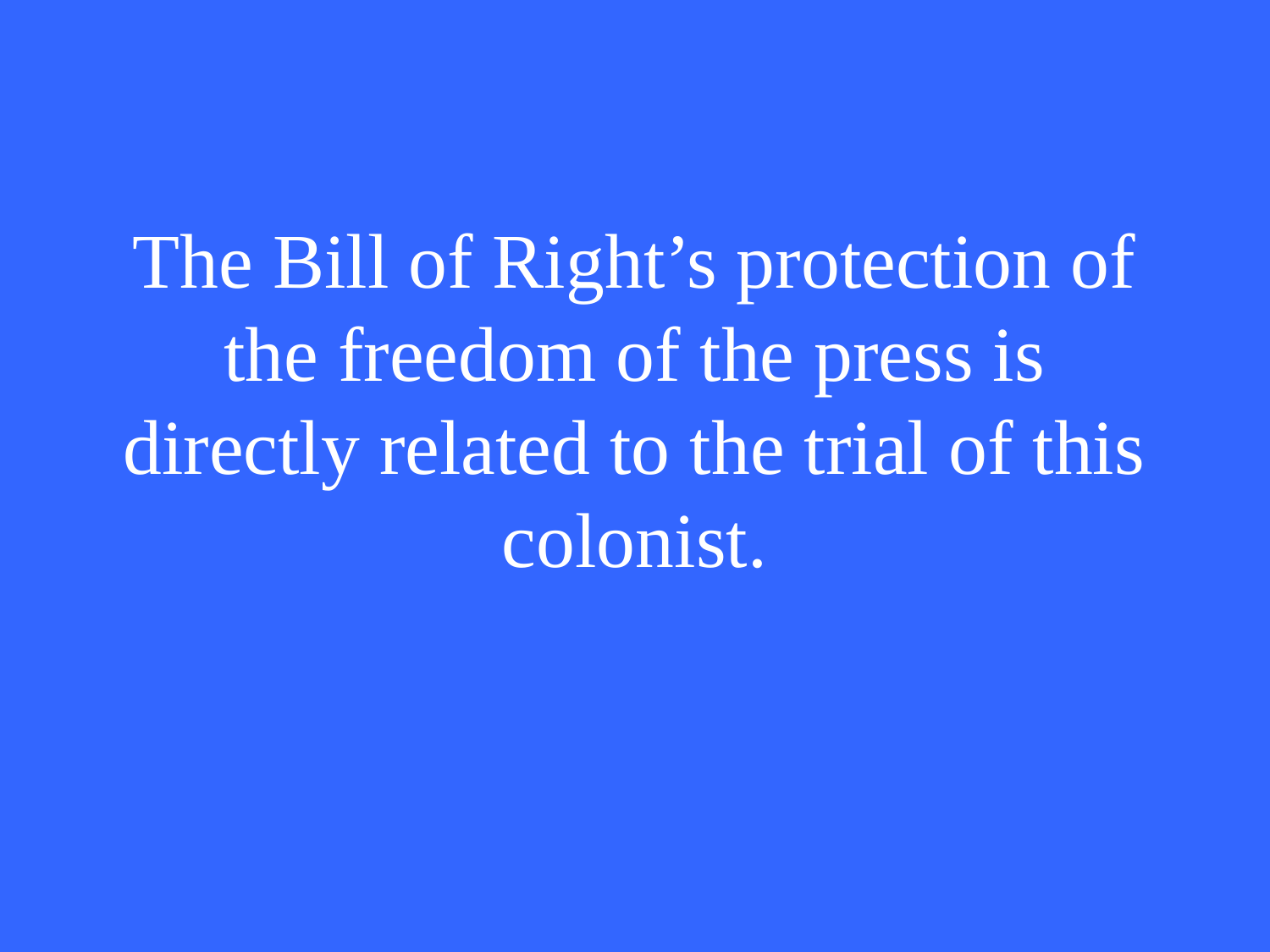

# The Bill of Right’s protection of the freedom of the press is directly related to the trial of this colonist.